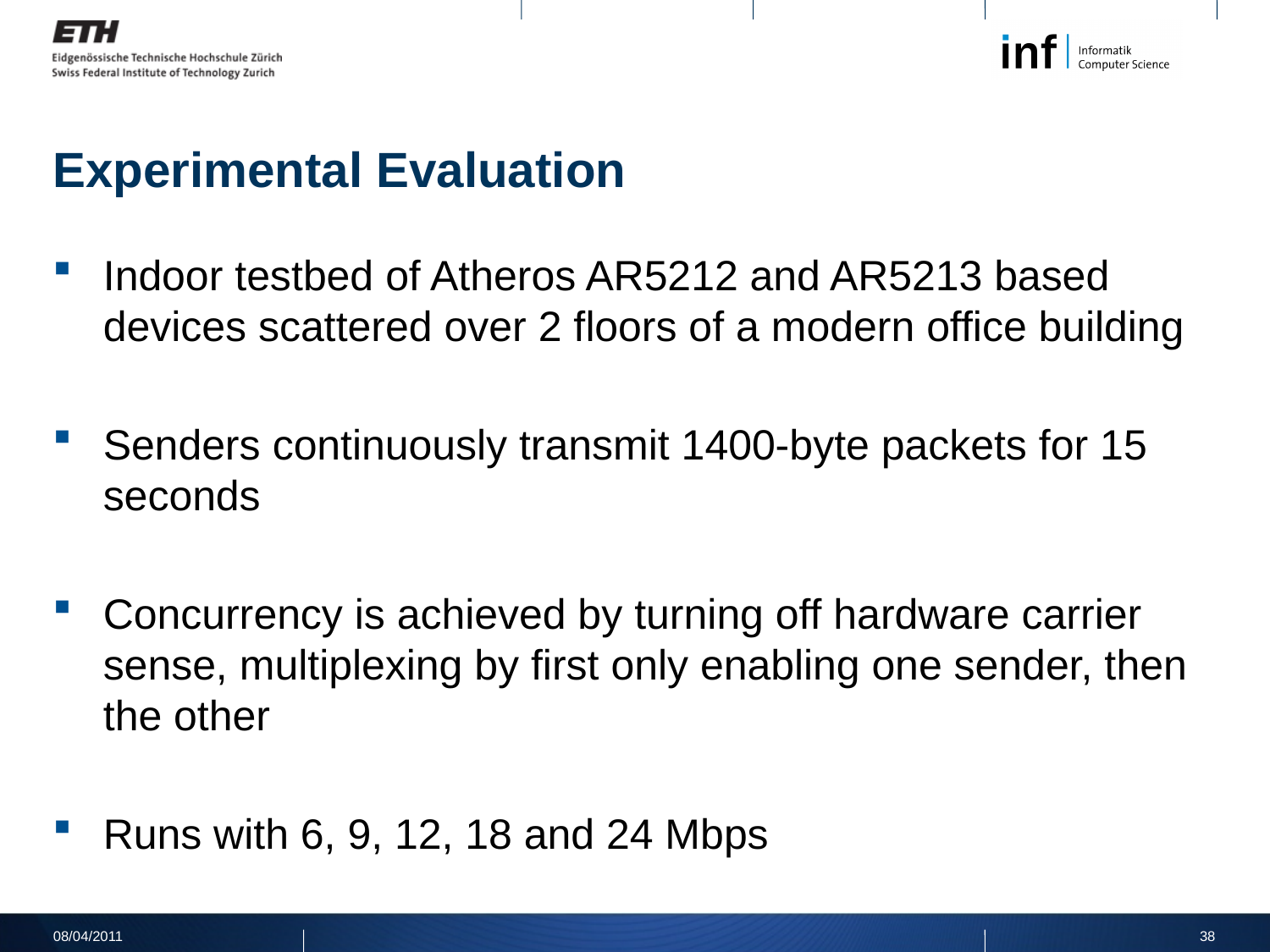

# Experimental Evaluation
Indoor testbed of Atheros AR5212 and AR5213 based devices scattered over 2 floors of a modern office building

Senders continuously transmit 1400-byte packets for 15 seconds

Concurrency is achieved by turning off hardware carrier sense, multiplexing by first only enabling one sender, then the other

Runs with 6, 9, 12, 18 and 24 Mbps
08/04/2011
38